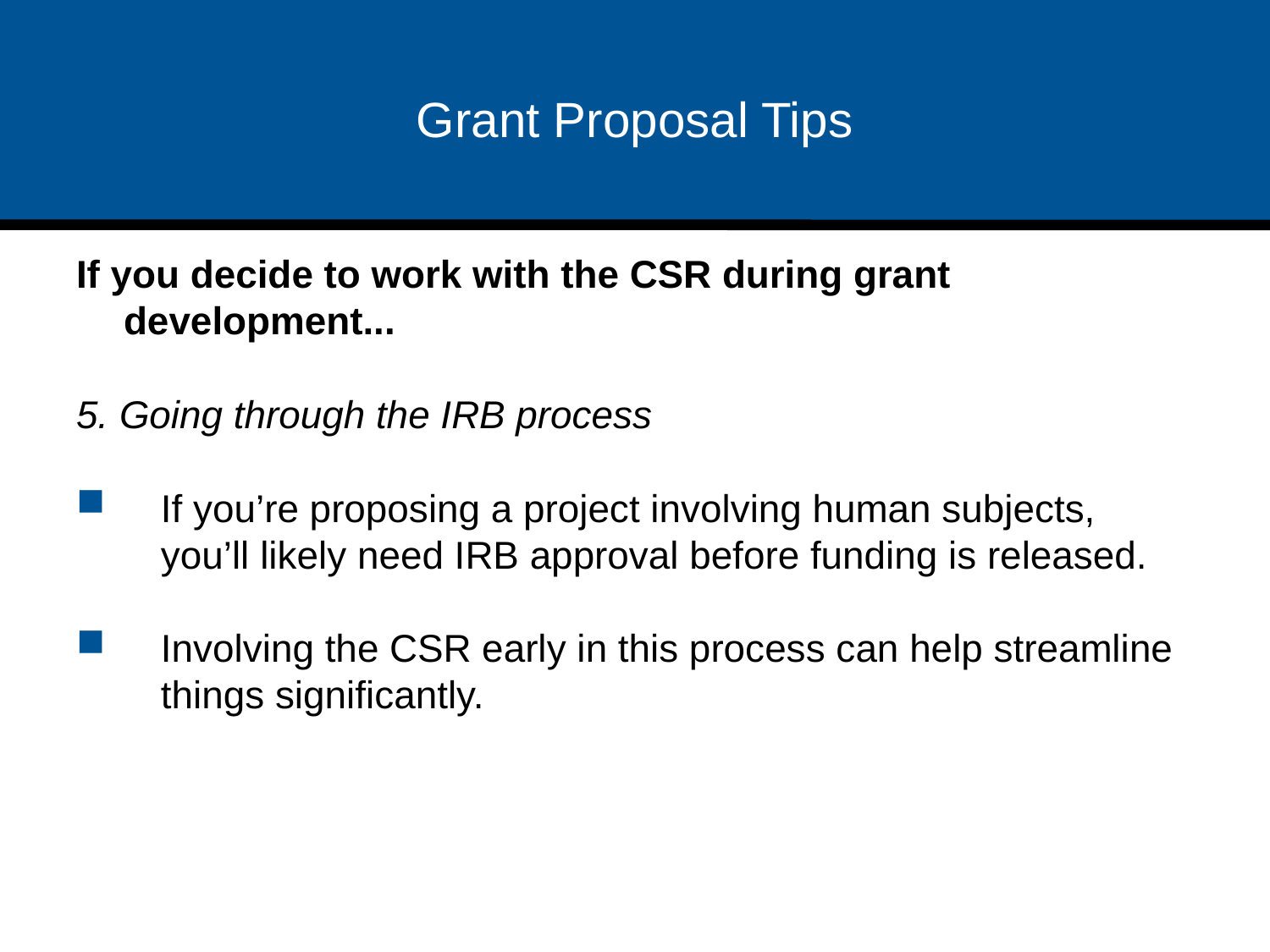

Grant Proposal Tips
If you decide to work with the CSR during grant development...

5. Going through the IRB process

If you’re proposing a project involving human subjects, you’ll likely need IRB approval before funding is released.

Involving the CSR early in this process can help streamline things significantly.